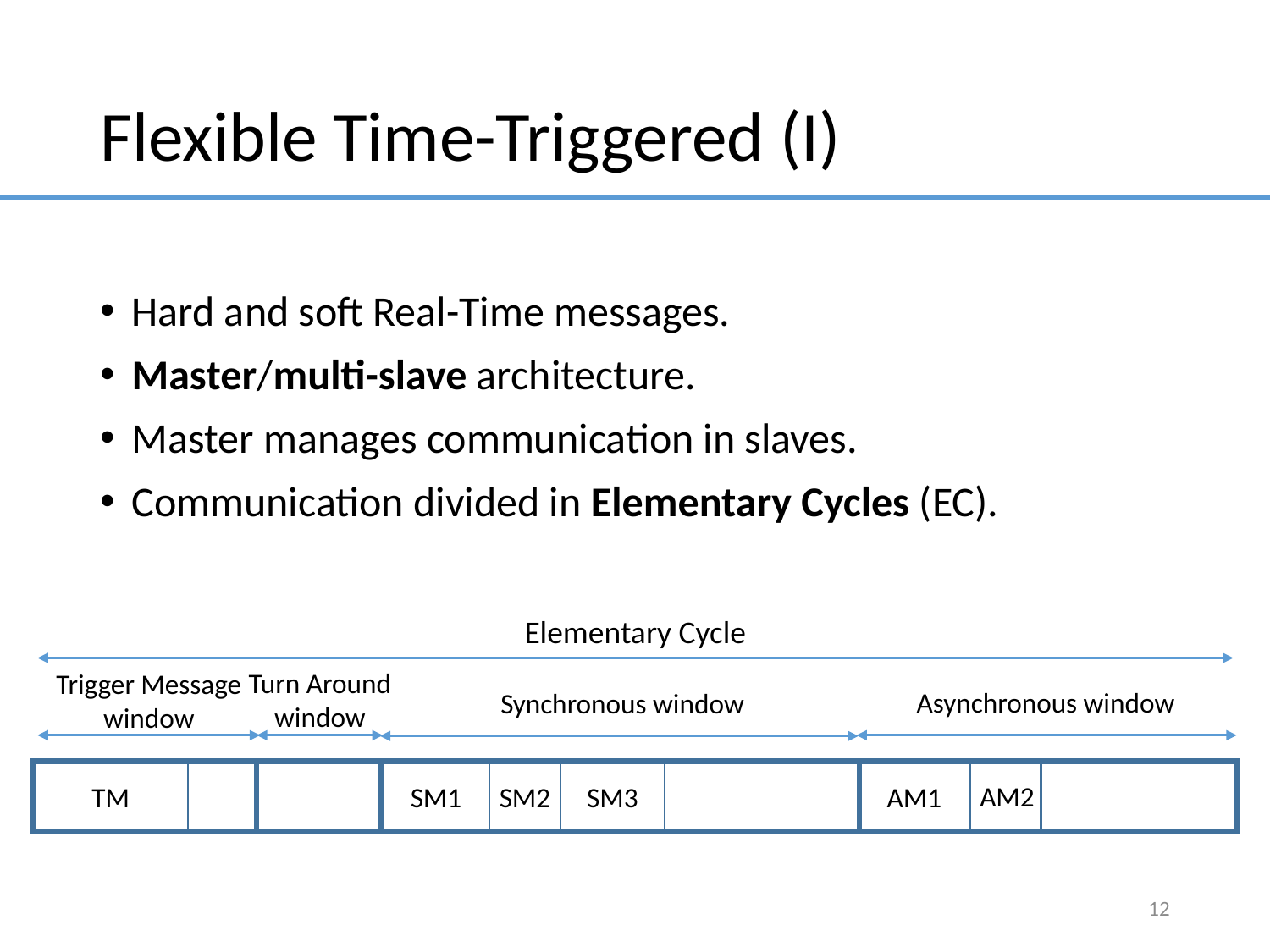

# Flexible Time-Triggered (I)
Hard and soft Real-Time messages.
Master/multi-slave architecture.
Master manages communication in slaves.
Communication divided in Elementary Cycles (EC).
Elementary Cycle
Turn Around window
Trigger Message window
Asynchronous window
Synchronous window

AM2
SM3
SM1
TM
AM1
SM2
12